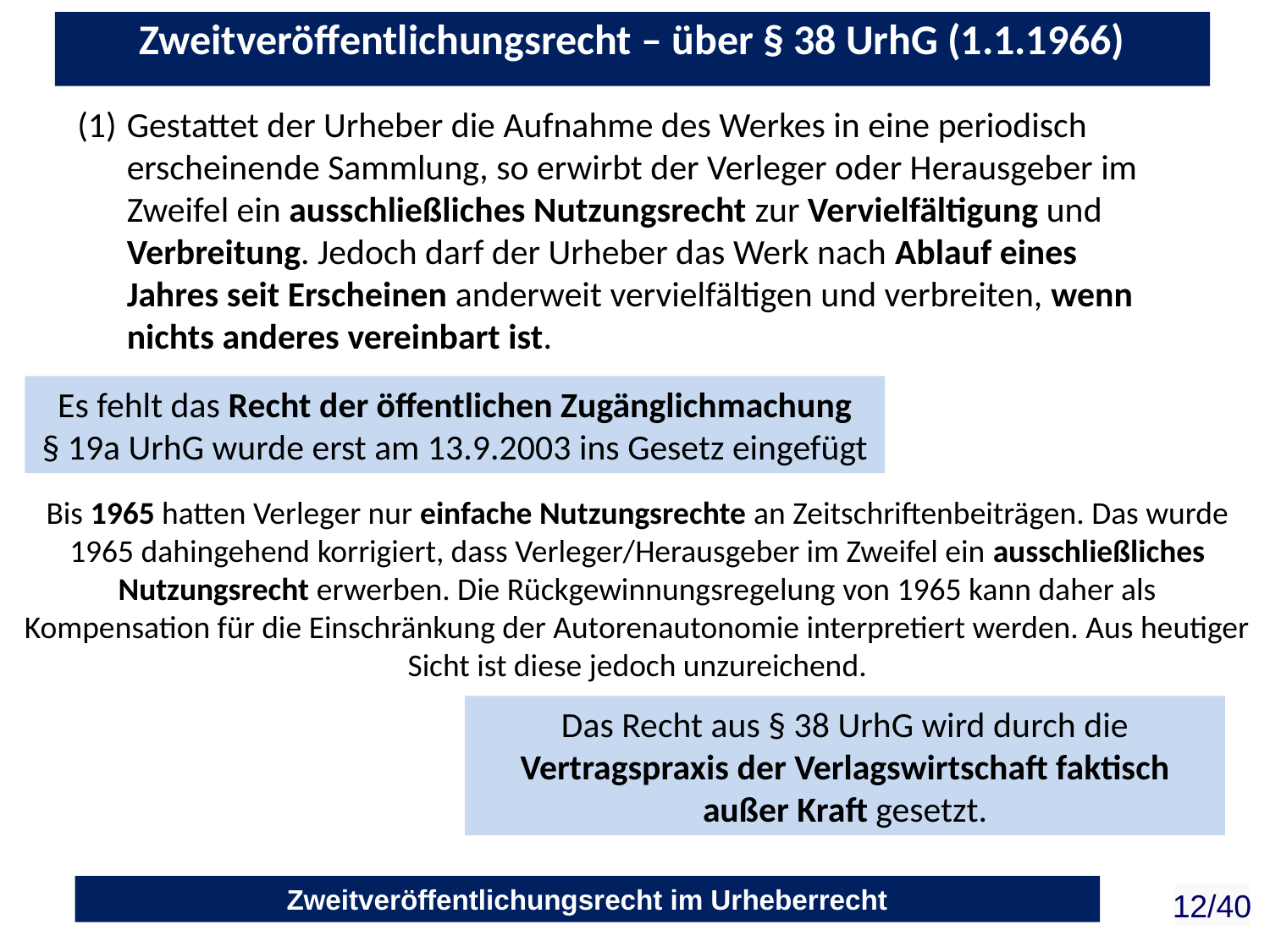

Zweitveröffentlichungsrecht – über § 38 UrhG (1.1.1966)
Gestattet der Urheber die Aufnahme des Werkes in eine periodisch erscheinende Sammlung, so erwirbt der Verleger oder Herausgeber im Zweifel ein ausschließliches Nutzungsrecht zur Vervielfältigung und Verbreitung. Jedoch darf der Urheber das Werk nach Ablauf eines Jahres seit Erscheinen anderweit vervielfältigen und verbreiten, wenn nichts anderes vereinbart ist.
Es fehlt das Recht der öffentlichen Zugänglichmachung
§ 19a UrhG wurde erst am 13.9.2003 ins Gesetz eingefügt
Bis 1965 hatten Verleger nur einfache Nutzungsrechte an Zeitschriftenbeiträgen. Das wurde 1965 dahingehend korrigiert, dass Verleger/Herausgeber im Zweifel ein ausschließliches Nutzungsrecht erwerben. Die Rückgewinnungsregelung von 1965 kann daher als Kompensation für die Einschränkung der Autorenautonomie interpretiert werden. Aus heutiger Sicht ist diese jedoch unzureichend.
Das Recht aus § 38 UrhG wird durch die Vertragspraxis der Verlagswirtschaft faktisch außer Kraft gesetzt.